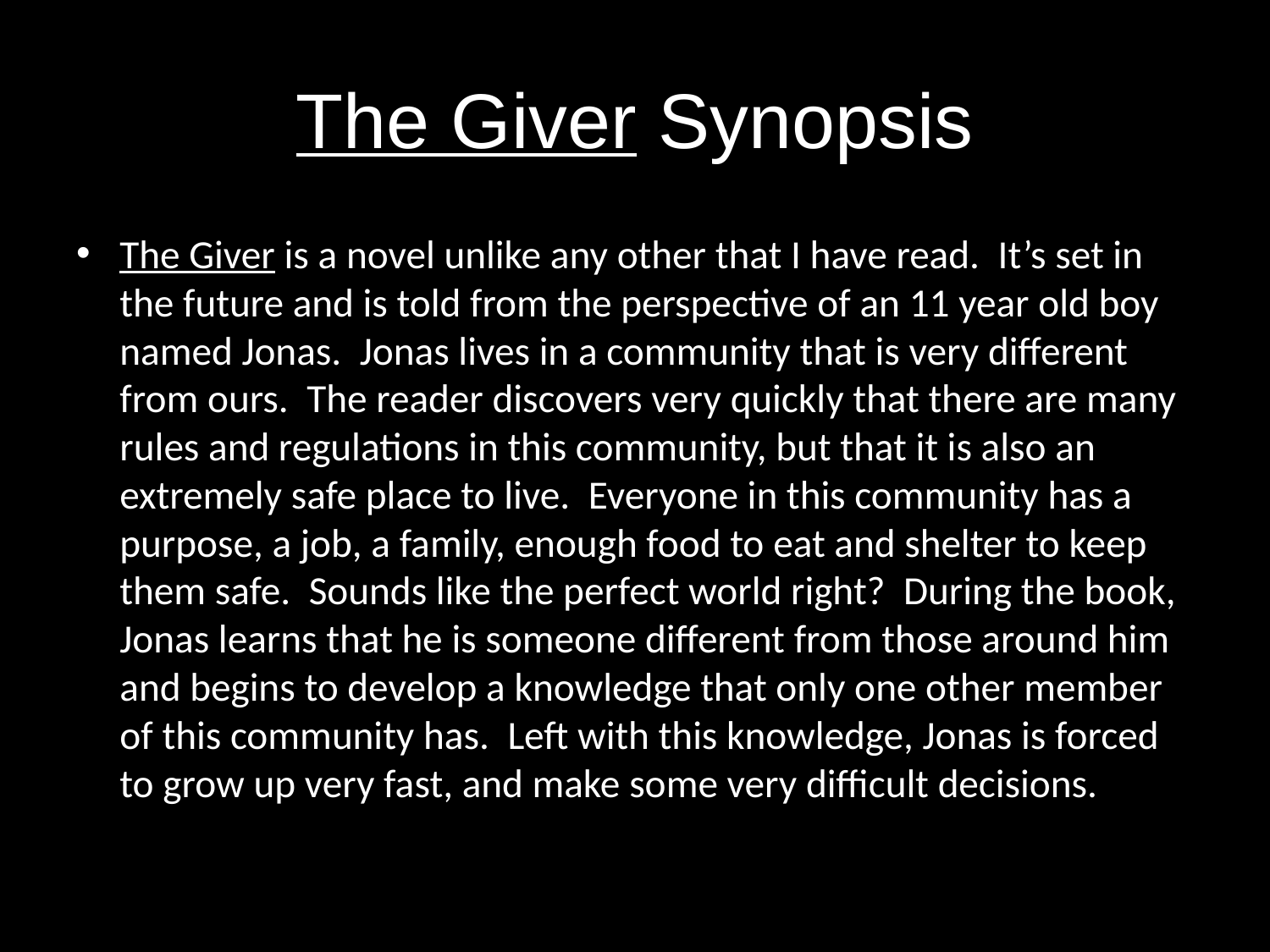

# The Giver Synopsis
The Giver is a novel unlike any other that I have read.  It’s set in the future and is told from the perspective of an 11 year old boy named Jonas.  Jonas lives in a community that is very different from ours.  The reader discovers very quickly that there are many rules and regulations in this community, but that it is also an extremely safe place to live.  Everyone in this community has a purpose, a job, a family, enough food to eat and shelter to keep them safe.  Sounds like the perfect world right?  During the book, Jonas learns that he is someone different from those around him and begins to develop a knowledge that only one other member of this community has.  Left with this knowledge, Jonas is forced to grow up very fast, and make some very difficult decisions.